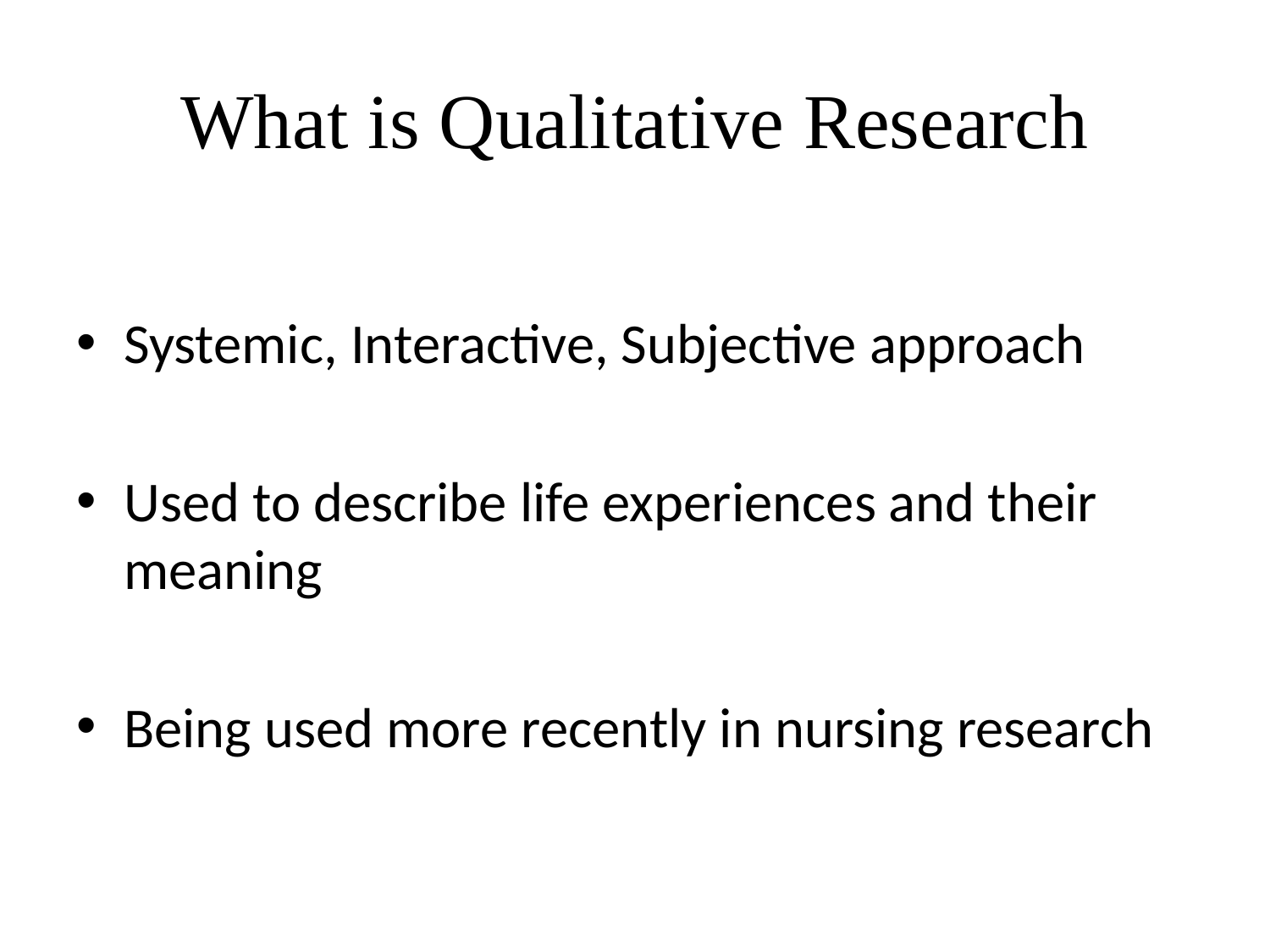

# What is Qualitative Research

Systemic, Interactive, Subjective approach

Used to describe life experiences and their meaning

Being used more recently in nursing research